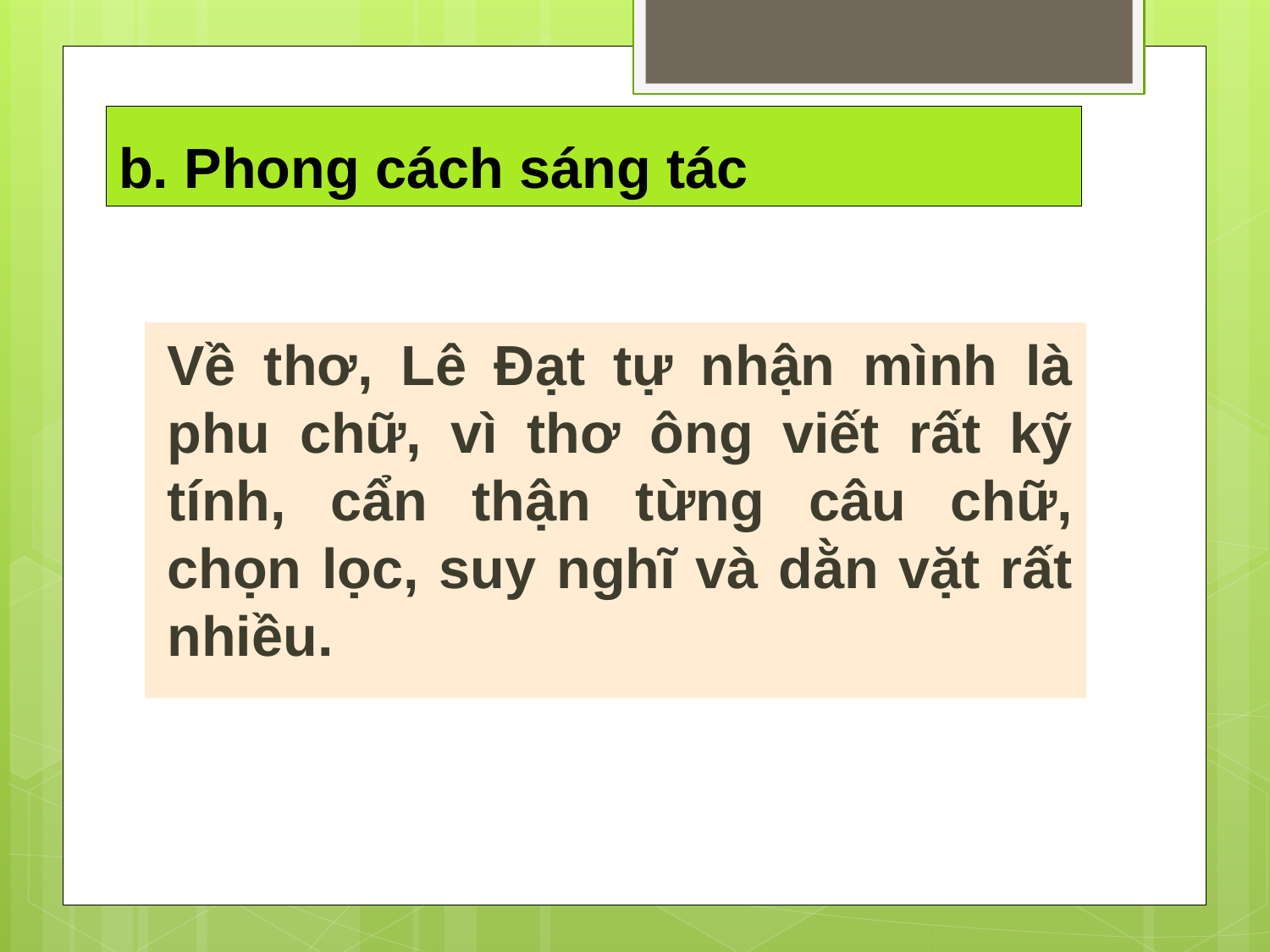

# b. Phong cách sáng tác
Về thơ, Lê Đạt tự nhận mình là phu chữ, vì thơ ông viết rất kỹ tính, cẩn thận từng câu chữ, chọn lọc, suy nghĩ và dằn vặt rất nhiều.